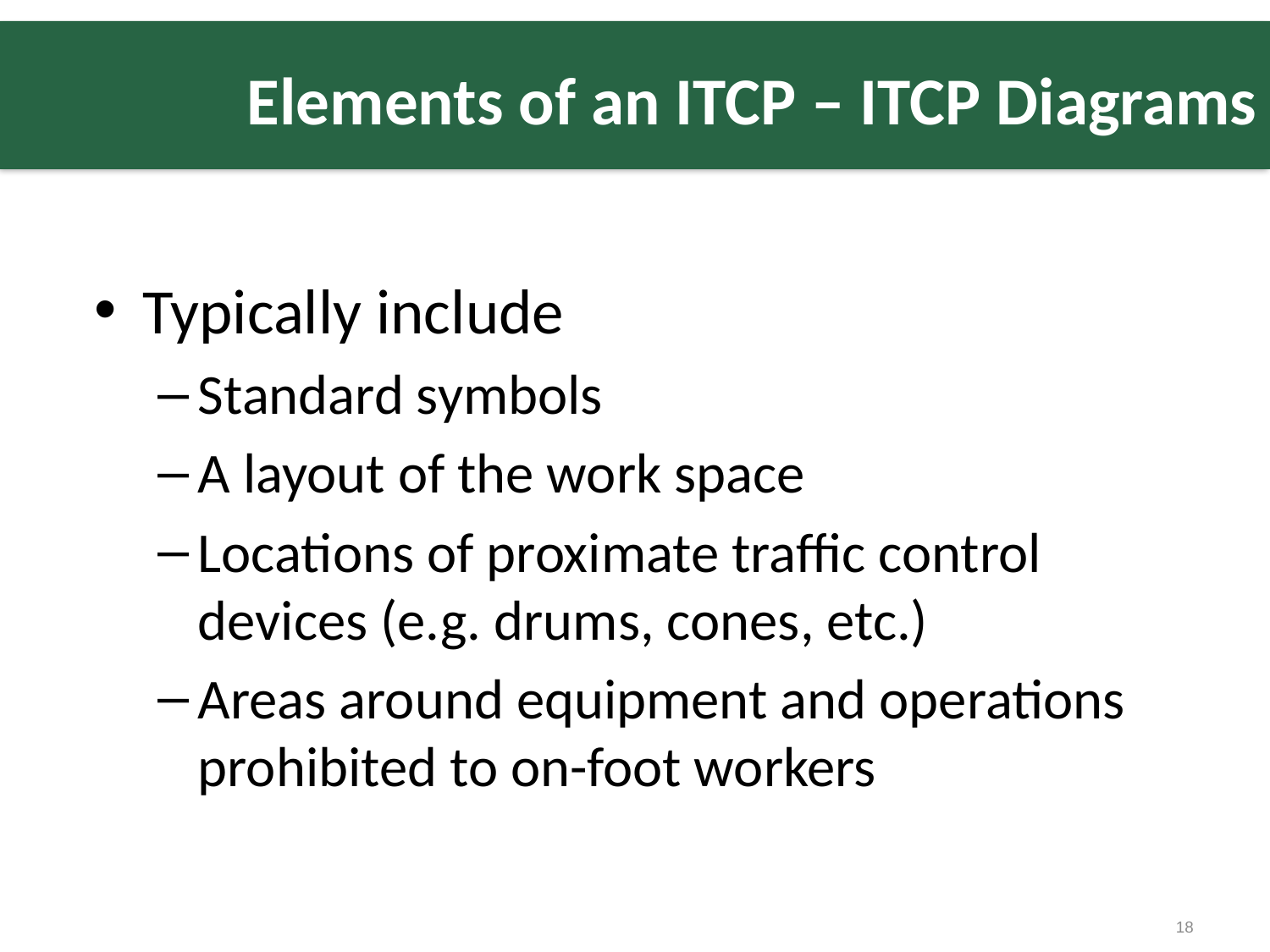

# Elements of an ITCP – ITCP Diagrams
Typically include
Standard symbols
A layout of the work space
Locations of proximate traffic control devices (e.g. drums, cones, etc.)
Areas around equipment and operations prohibited to on-foot workers
18